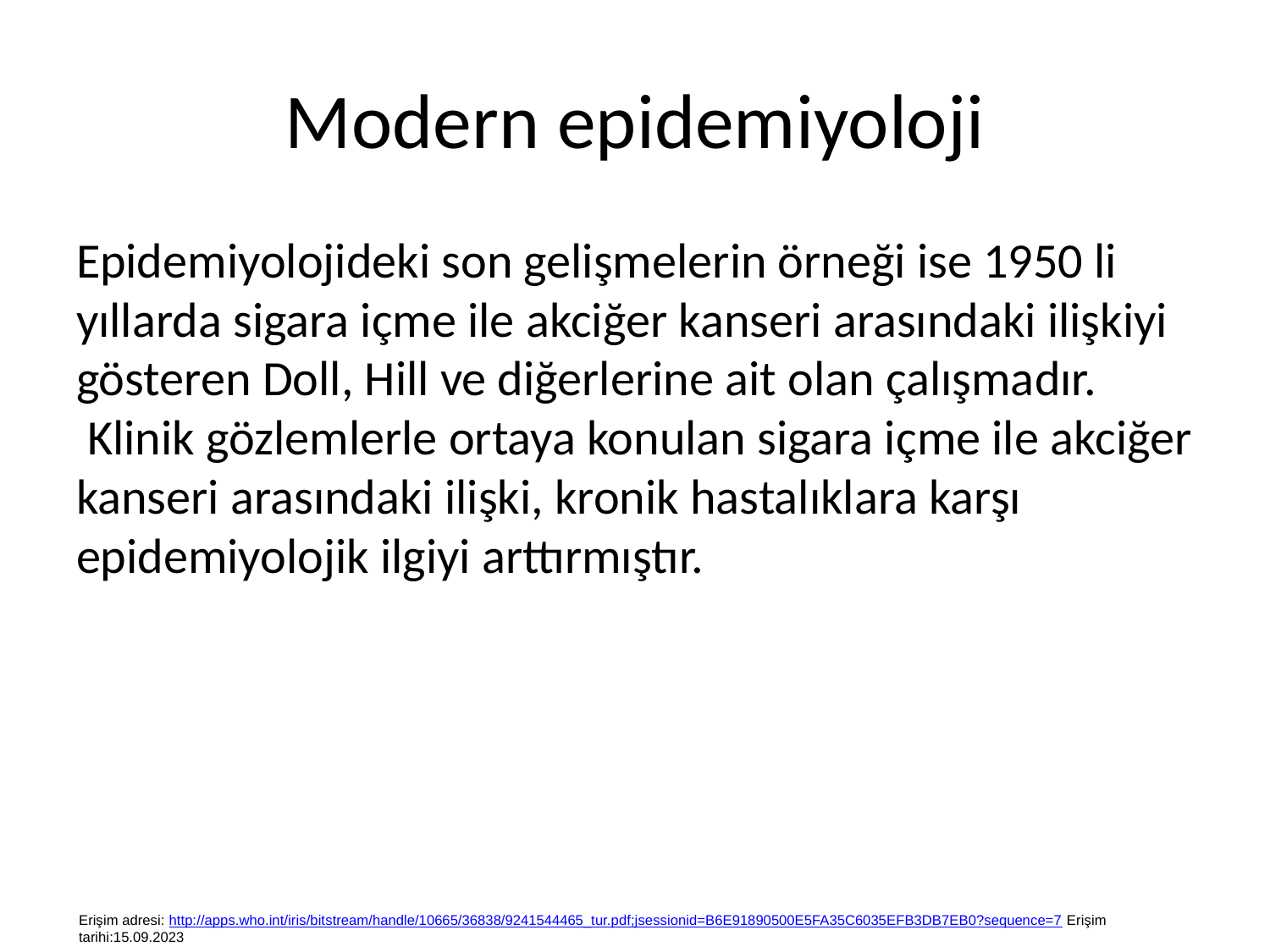

# Modern epidemiyoloji
Epidemiyolojideki son gelişmelerin örneği ise 1950 li yıllarda sigara içme ile akciğer kanseri arasındaki ilişkiyi gösteren Doll, Hill ve diğerlerine ait olan çalışmadır.
 Klinik gözlemlerle ortaya konulan sigara içme ile akciğer kanseri arasındaki ilişki, kronik hastalıklara karşı epidemiyolojik ilgiyi arttırmıştır.
Erişim adresi: http://apps.who.int/iris/bitstream/handle/10665/36838/9241544465_tur.pdf;jsessionid=B6E91890500E5FA35C6035EFB3DB7EB0?sequence=7 Erişim tarihi:15.09.2023